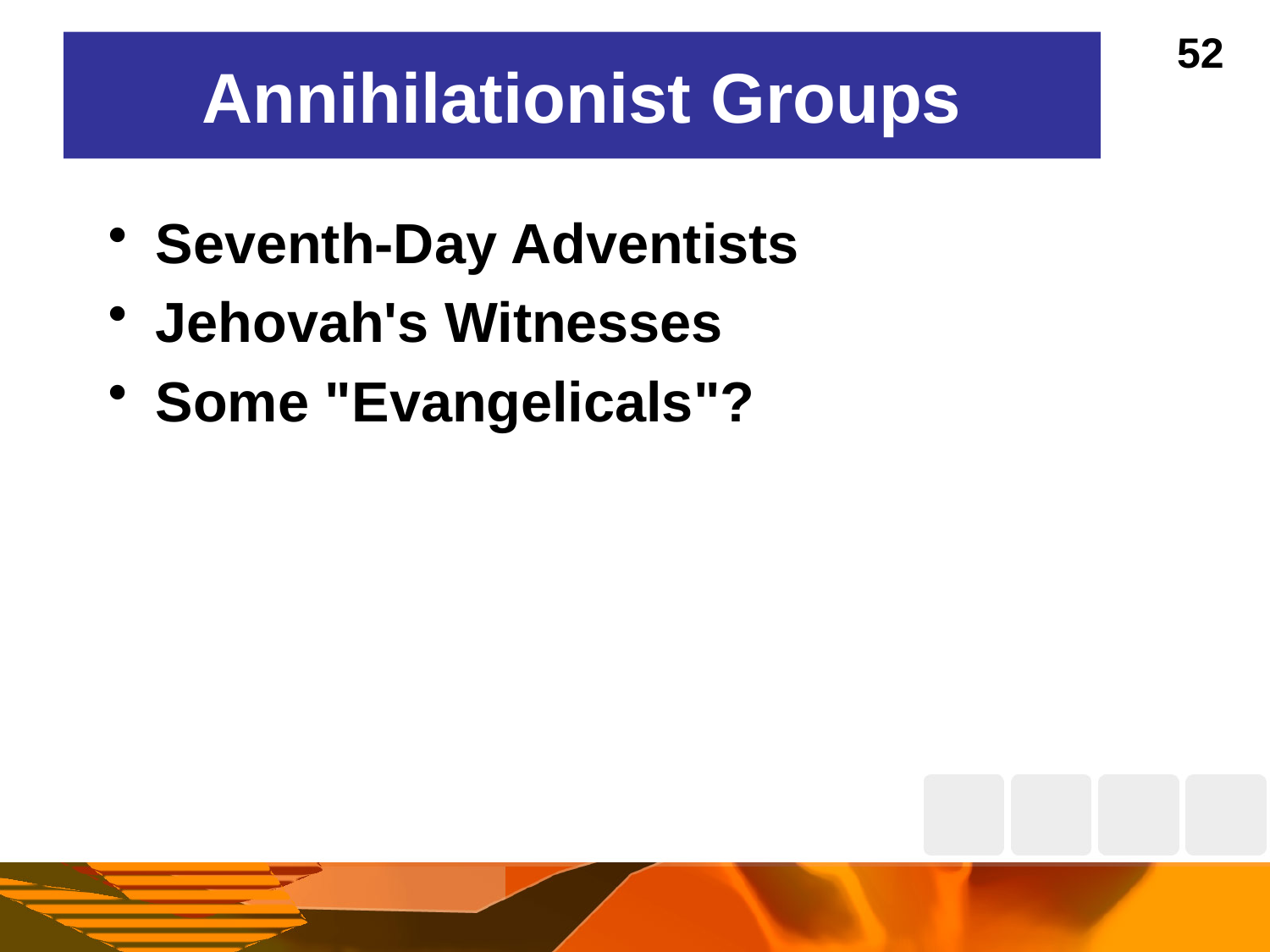

52
# Annihilationist Groups
Seventh-Day Adventists
Jehovah's Witnesses
Some "Evangelicals"?